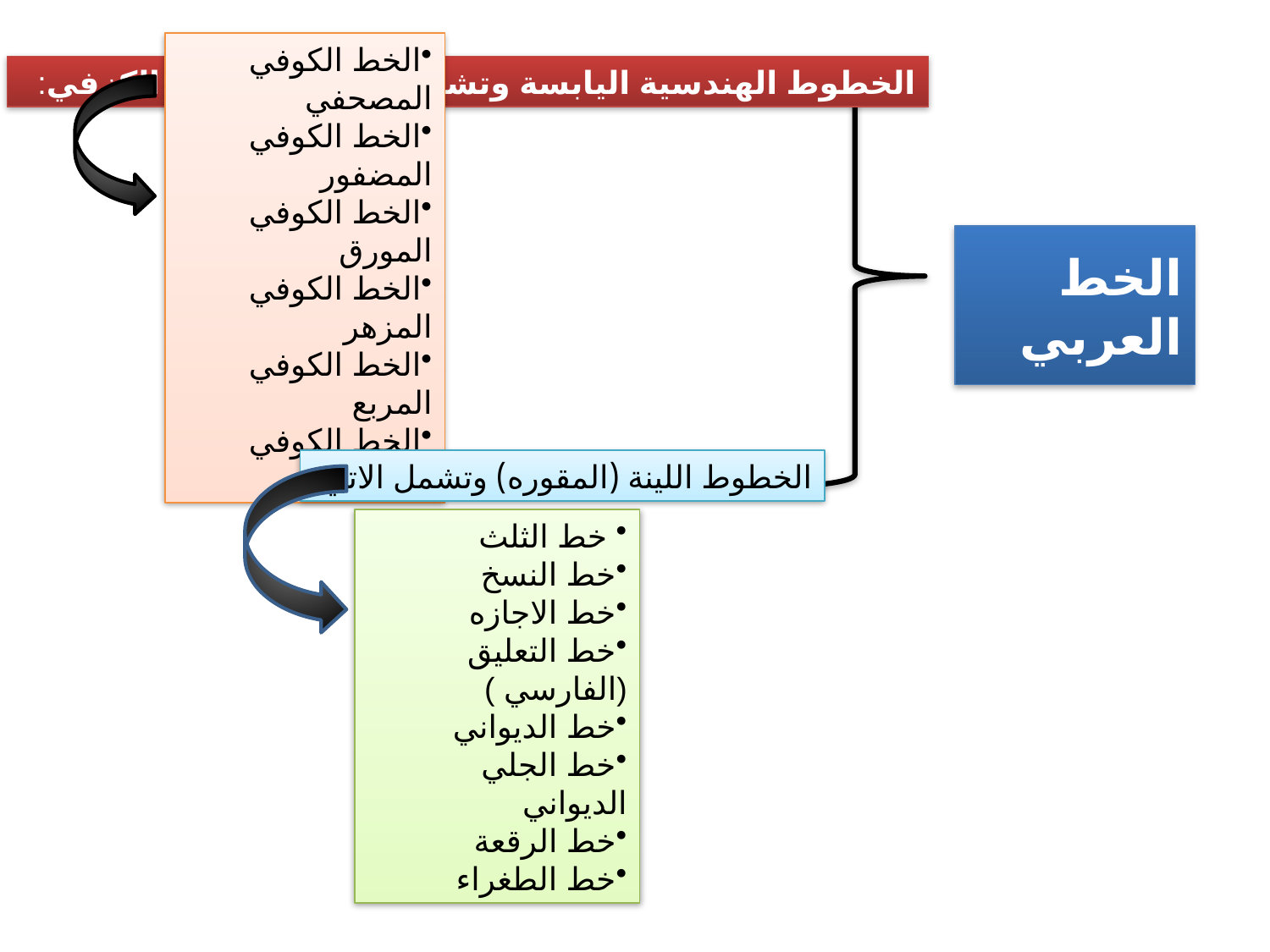

الخطوط الهندسية اليابسة وتشمل كل انواع الخط الكزفي:

الخط الكوفي المصحفي
الخط الكوفي المضفور
الخط الكوفي المورق
الخط الكوفي المزهر
الخط الكوفي المربع
الخط الكوفي البسيط
# الخط العربي
الخطوط اللينة (المقوره) وتشمل الاتي:

 خط الثلث
خط النسخ
خط الاجازه
خط التعليق (الفارسي )
خط الديواني
خط الجلي الديواني
خط الرقعة
خط الطغراء